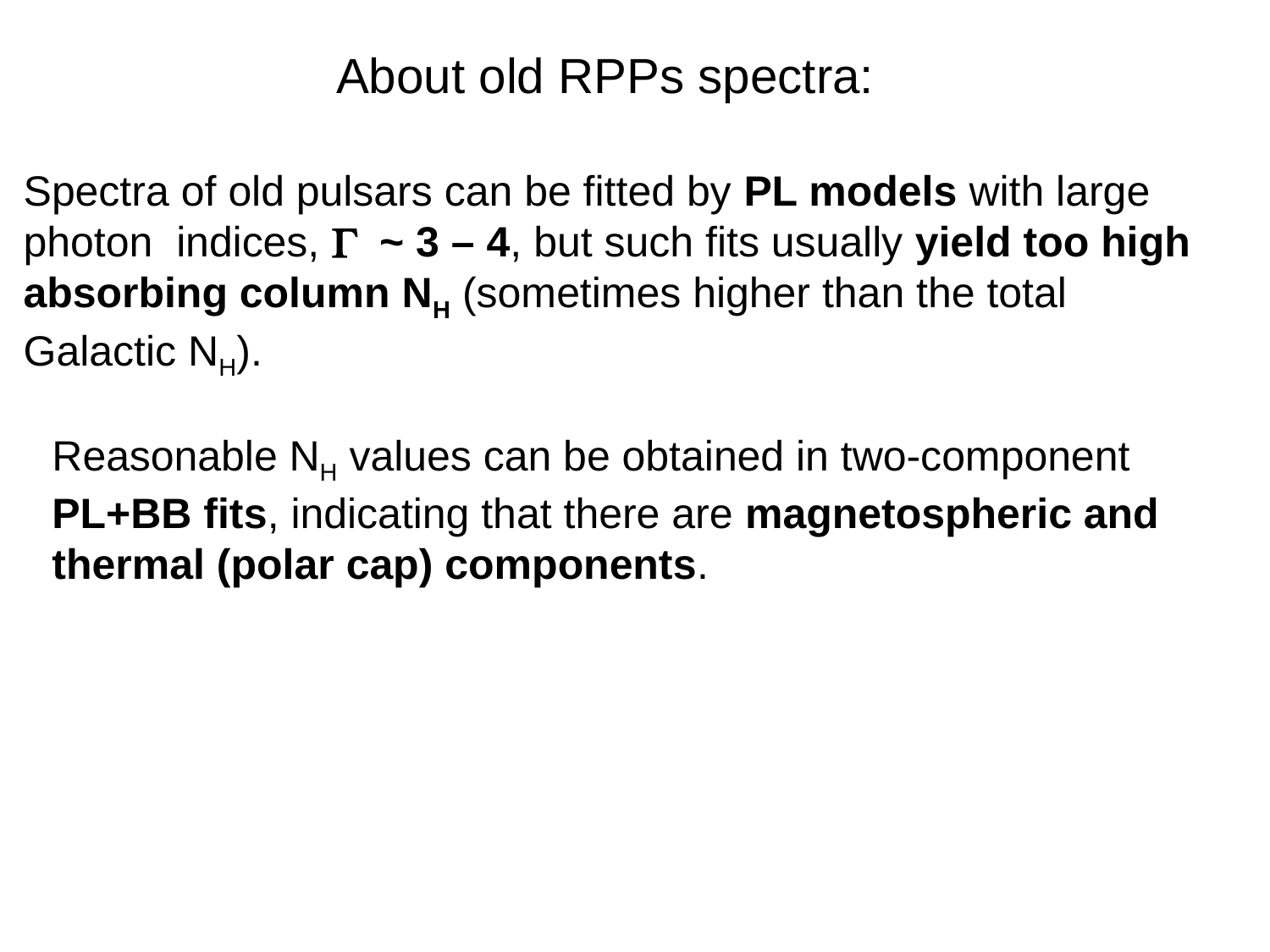

About old RPPs spectra:
Spectra of old pulsars can be fitted by PL models with large
photon  indices, Γ ~ 3 – 4, but such fits usually yield too high
absorbing column NH (sometimes higher than the total
Galactic NH).
Reasonable NH values can be obtained in two-component
PL+BB fits, indicating that there are magnetospheric and
thermal (polar cap) components.